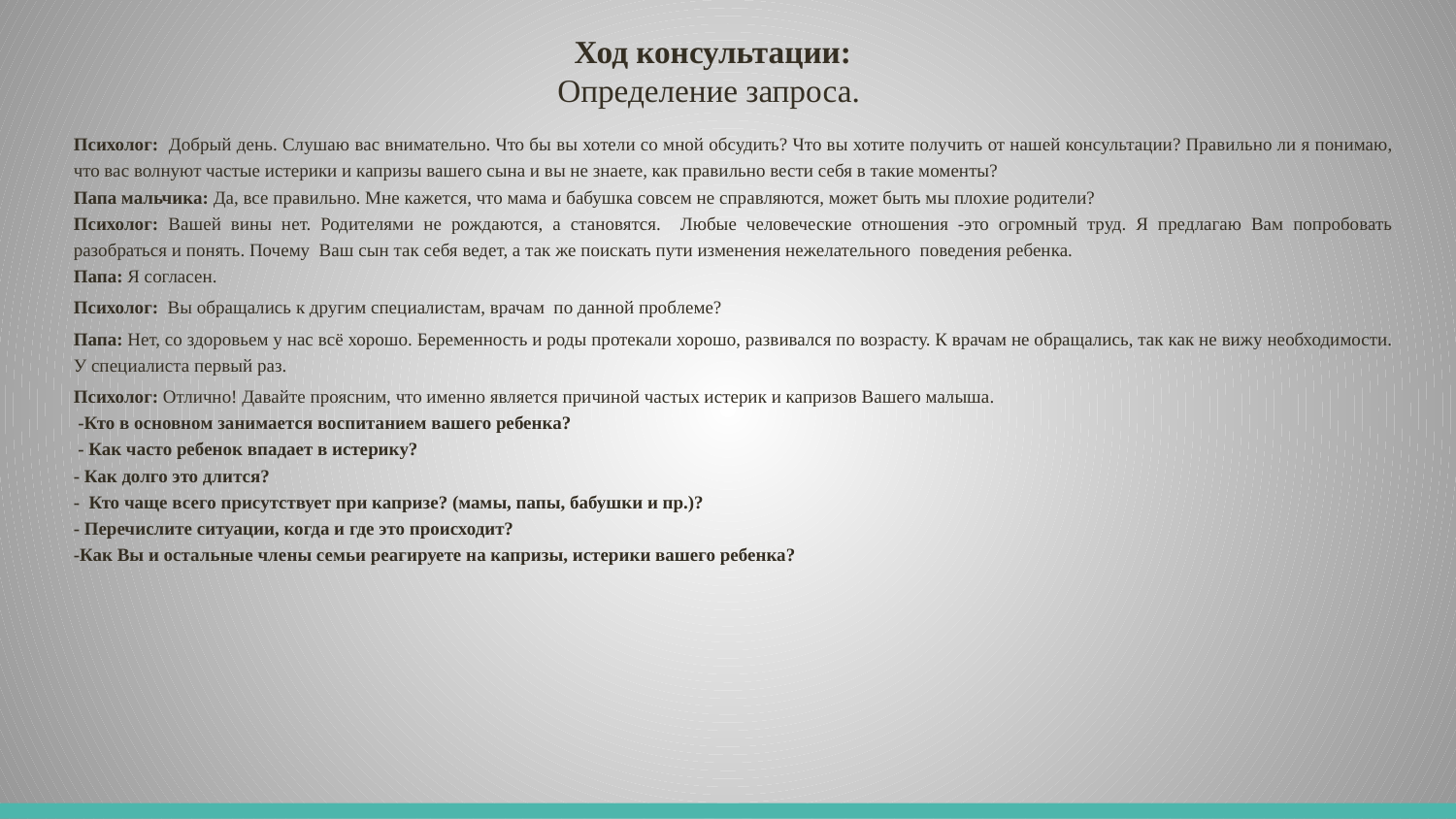

# Ход консультации: Определение запроса.
Психолог:  Добрый день. Слушаю вас внимательно. Что бы вы хотели со мной обсудить? Что вы хотите получить от нашей консультации? Правильно ли я понимаю, что вас волнуют частые истерики и капризы вашего сына и вы не знаете, как правильно вести себя в такие моменты?
Папа мальчика: Да, все правильно. Мне кажется, что мама и бабушка совсем не справляются, может быть мы плохие родители?
Психолог: Вашей вины нет. Родителями не рождаются, а становятся.  Любые человеческие отношения -это огромный труд. Я предлагаю Вам попробовать разобраться и понять. Почему  Ваш сын так себя ведет, а так же поискать пути изменения нежелательного  поведения ребенка.
Папа: Я согласен.
Психолог:  Вы обращались к другим специалистам, врачам  по данной проблеме?
Папа: Нет, со здоровьем у нас всё хорошо. Беременность и роды протекали хорошо, развивался по возрасту. К врачам не обращались, так как не вижу необходимости. У специалиста первый раз.
Психолог: Отлично! Давайте проясним, что именно является причиной частых истерик и капризов Вашего малыша.
 -Кто в основном занимается воспитанием вашего ребенка?
 - Как часто ребенок впадает в истерику?
- Как долго это длится?
-  Кто чаще всего присутствует при капризе? (мамы, папы, бабушки и пр.)?
- Перечислите ситуации, когда и где это происходит?
-Как Вы и остальные члены семьи реагируете на капризы, истерики вашего ребенка?